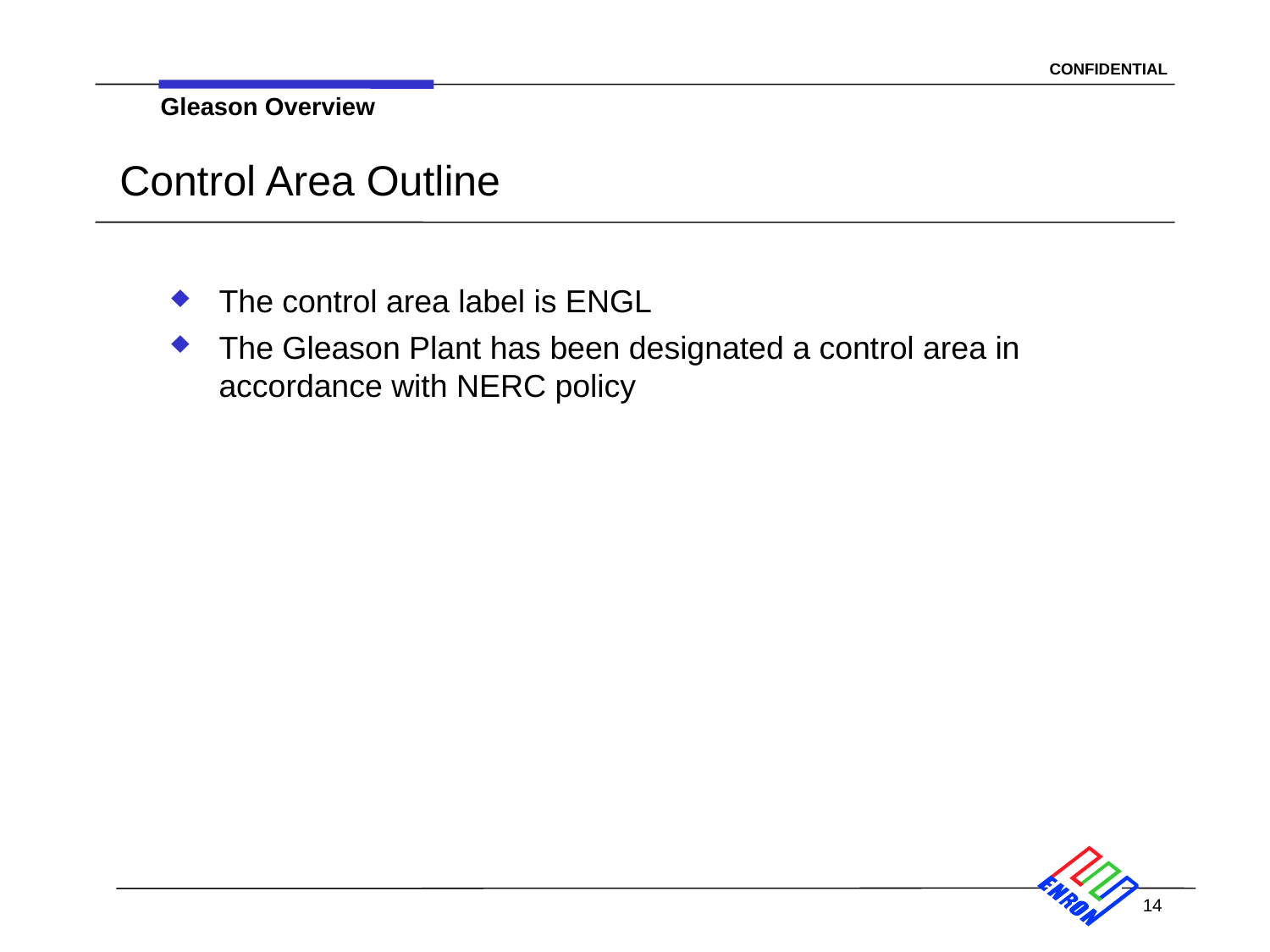

Gleason Overview
# Control Area Outline
The control area label is ENGL
The Gleason Plant has been designated a control area in accordance with NERC policy
14